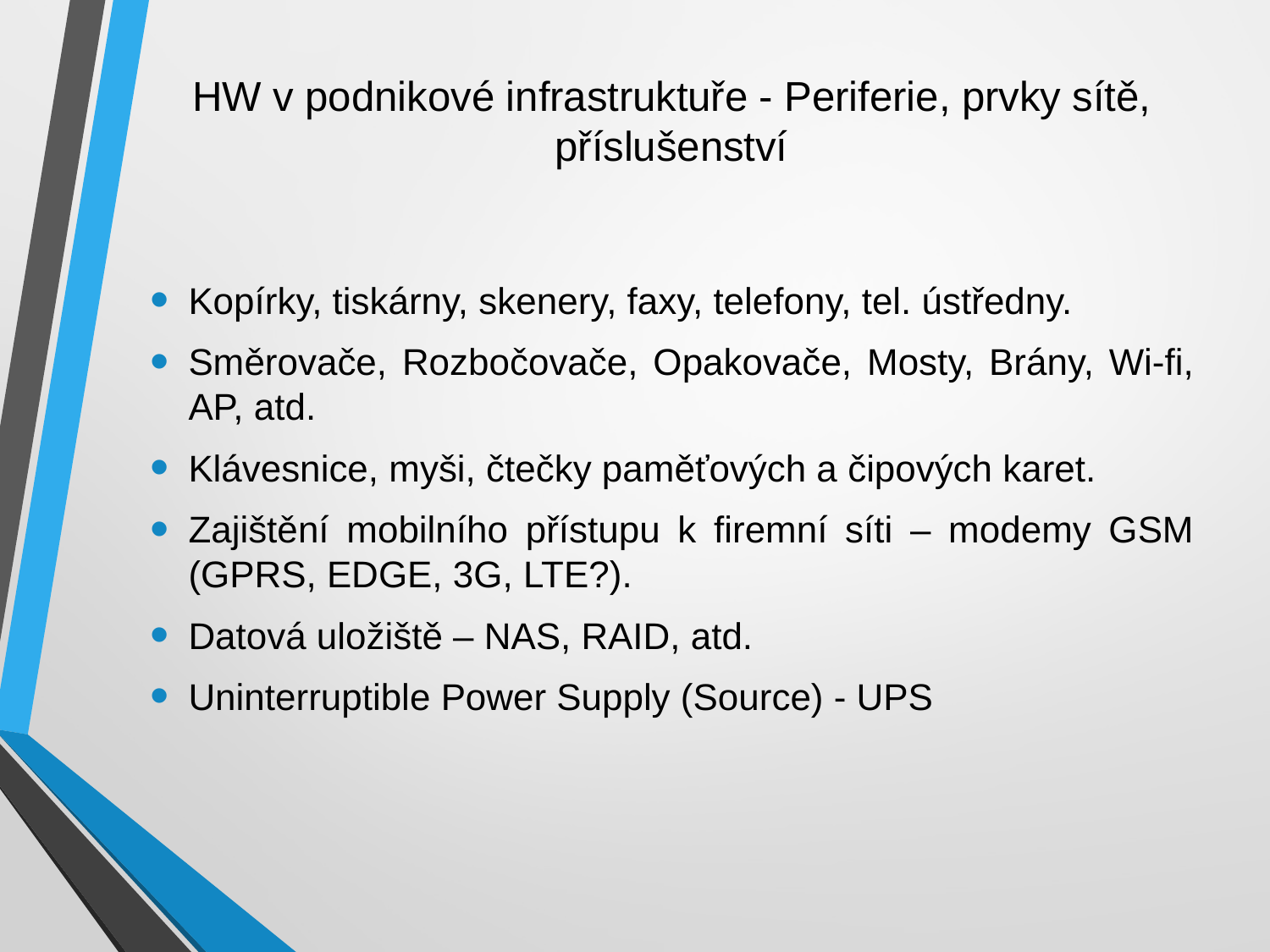

# HW v podnikové infrastruktuře - Periferie, prvky sítě, příslušenství
Kopírky, tiskárny, skenery, faxy, telefony, tel. ústředny.
Směrovače, Rozbočovače, Opakovače, Mosty, Brány, Wi-fi, AP, atd.
Klávesnice, myši, čtečky paměťových a čipových karet.
Zajištění mobilního přístupu k firemní síti – modemy GSM (GPRS, EDGE, 3G, LTE?).
Datová uložiště – NAS, RAID, atd.
Uninterruptible Power Supply (Source) - UPS